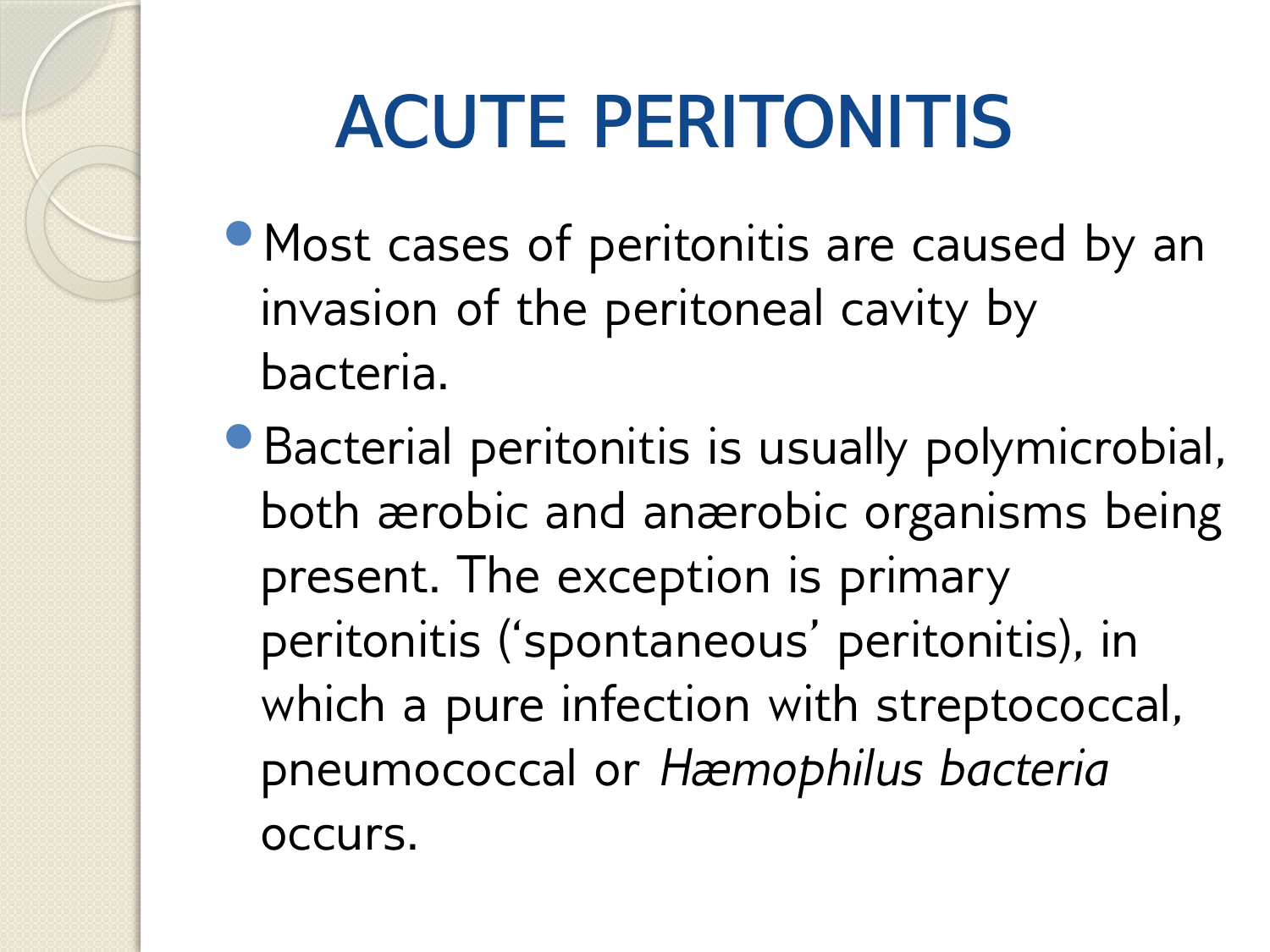

# ACUTE PERITONITIS
Most cases of peritonitis are caused by an invasion of the peritoneal cavity by bacteria.
Bacterial peritonitis is usually polymicrobial, both aerobic and anaerobic organisms being present. The exception is primary peritonitis (‘spontaneous’ peritonitis), in which a pure infection with streptococcal, pneumococcal or Haemophilus bacteria occurs.